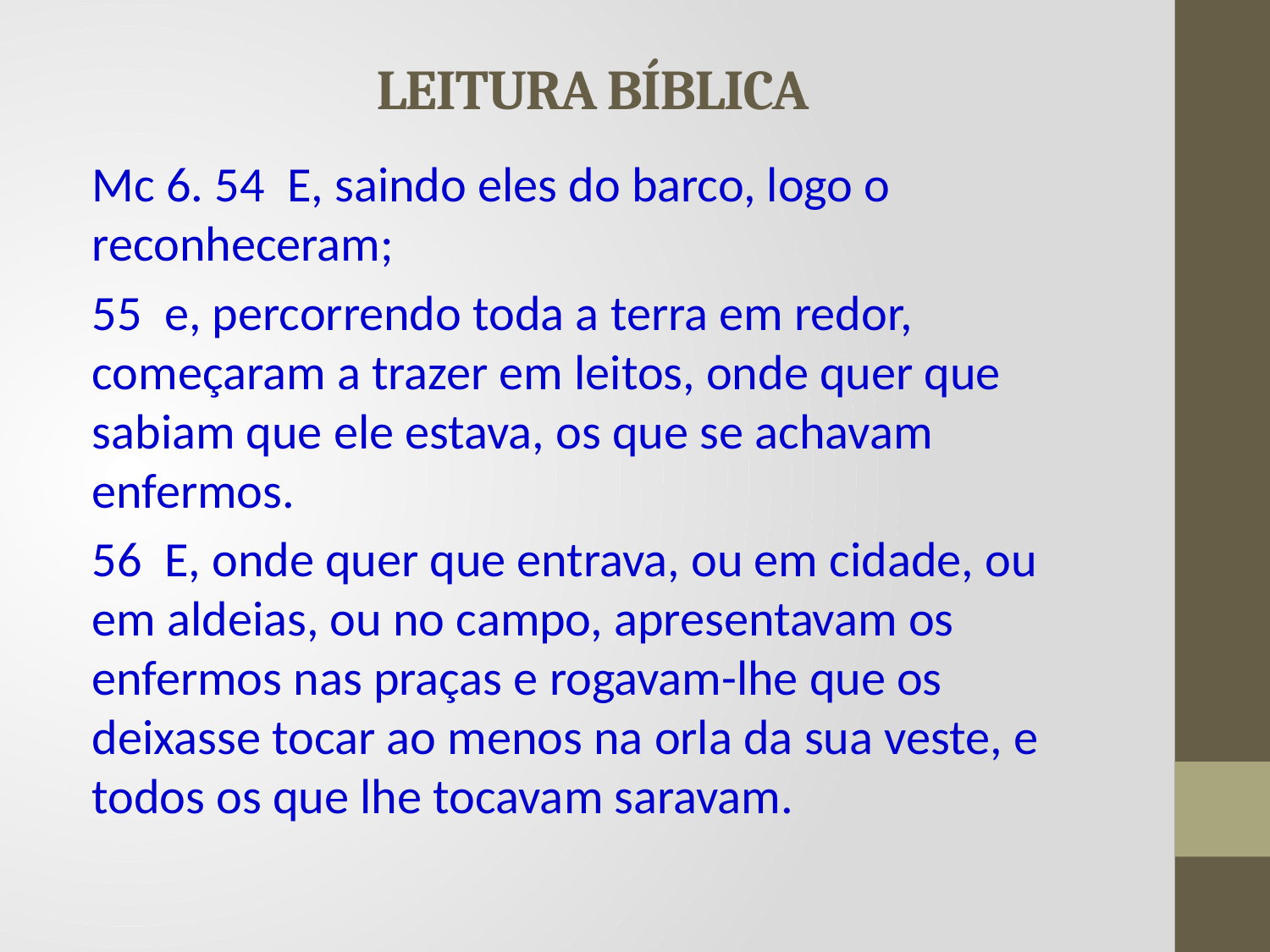

# LEITURA BÍBLICA
Mc 6. 54  E, saindo eles do barco, logo o reconheceram;
55  e, percorrendo toda a terra em redor, começaram a trazer em leitos, onde quer que sabiam que ele estava, os que se achavam enfermos.
56  E, onde quer que entrava, ou em cidade, ou em aldeias, ou no campo, apresentavam os enfermos nas praças e rogavam-lhe que os deixasse tocar ao menos na orla da sua veste, e todos os que lhe tocavam saravam.